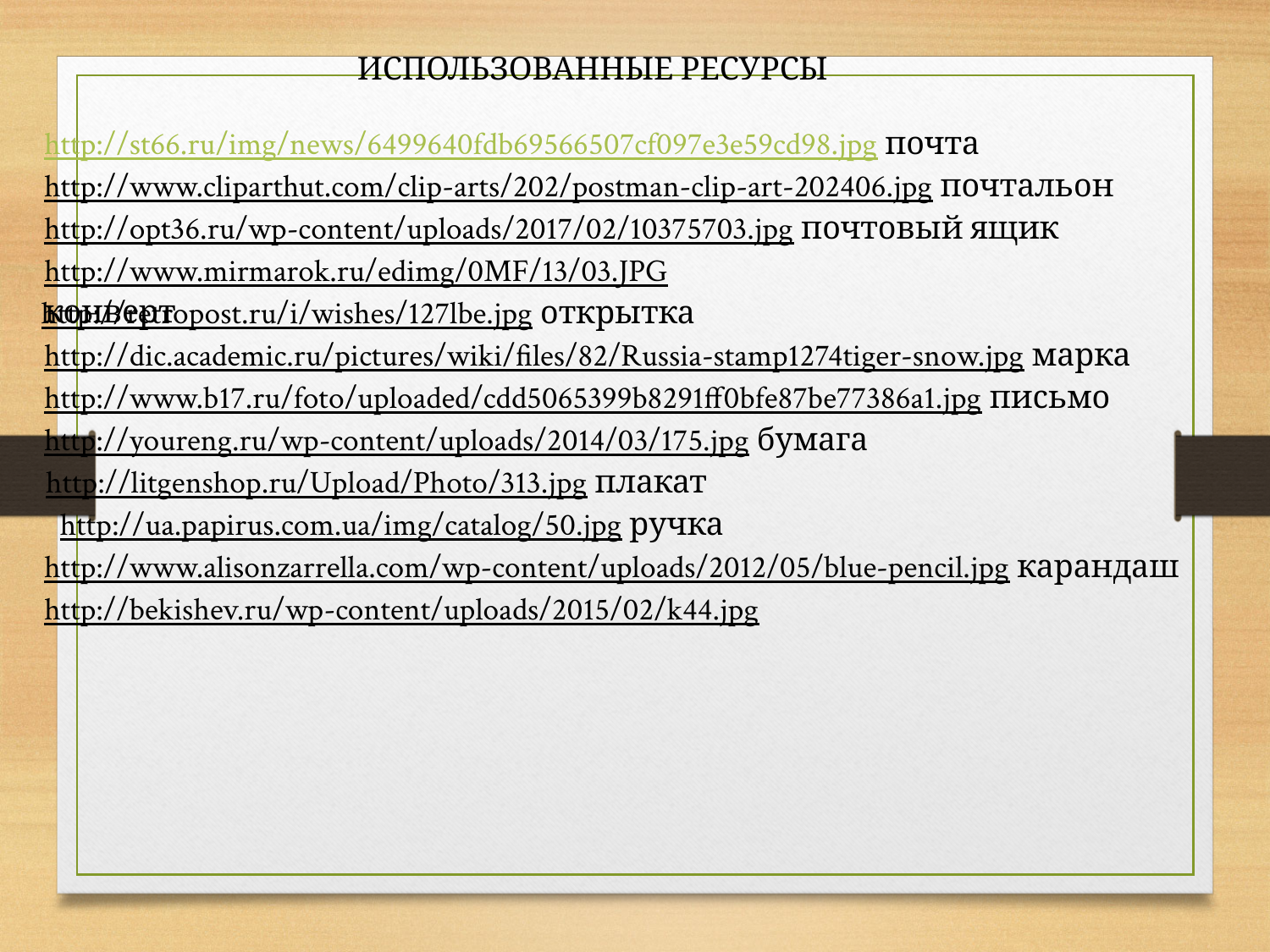

ИСПОЛЬЗОВАННЫЕ РЕСУРСЫ
http://st66.ru/img/news/6499640fdb69566507cf097e3e59cd98.jpg почта
http://www.cliparthut.com/clip-arts/202/postman-clip-art-202406.jpg почтальон
http://opt36.ru/wp-content/uploads/2017/02/10375703.jpg почтовый ящик
http://www.mirmarok.ru/edimg/0MF/13/03.JPG конверт
http://retropost.ru/i/wishes/127lbe.jpg открытка
http://dic.academic.ru/pictures/wiki/files/82/Russia-stamp1274tiger-snow.jpg марка
http://www.b17.ru/foto/uploaded/cdd5065399b8291ff0bfe87be77386a1.jpg письмо
http://youreng.ru/wp-content/uploads/2014/03/175.jpg бумага
http://litgenshop.ru/Upload/Photo/313.jpg плакат
http://ua.papirus.com.ua/img/catalog/50.jpg ручка
http://www.alisonzarrella.com/wp-content/uploads/2012/05/blue-pencil.jpg карандаш
http://bekishev.ru/wp-content/uploads/2015/02/k44.jpg